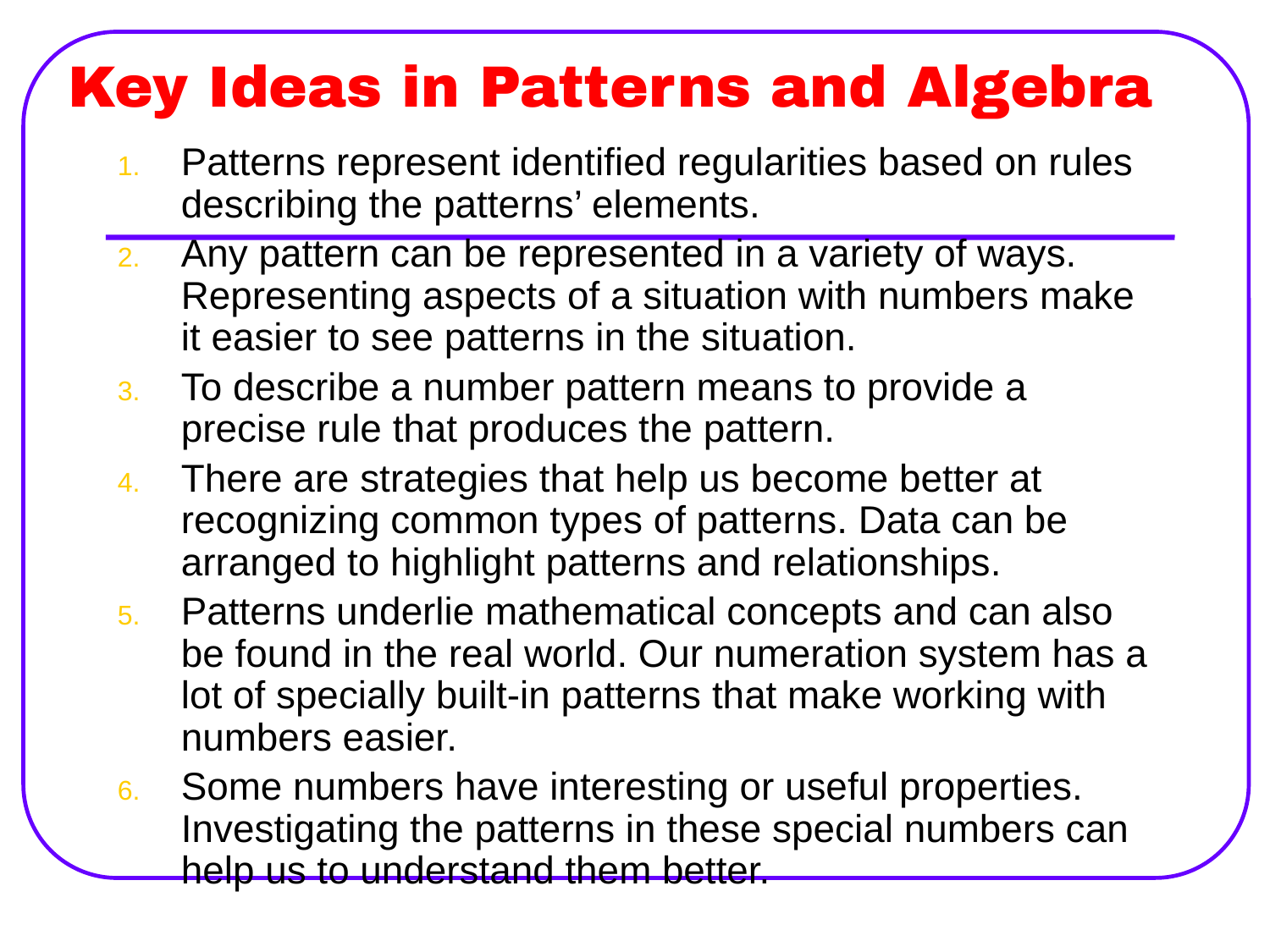

# Key Ideas in Patterns and Algebra
Patterns represent identified regularities based on rules describing the patterns’ elements.
Any pattern can be represented in a variety of ways. Representing aspects of a situation with numbers make it easier to see patterns in the situation.
To describe a number pattern means to provide a precise rule that produces the pattern.
There are strategies that help us become better at recognizing common types of patterns. Data can be arranged to highlight patterns and relationships.
Patterns underlie mathematical concepts and can also be found in the real world. Our numeration system has a lot of specially built-in patterns that make working with numbers easier.
Some numbers have interesting or useful properties. Investigating the patterns in these special numbers can help us to understand them better.